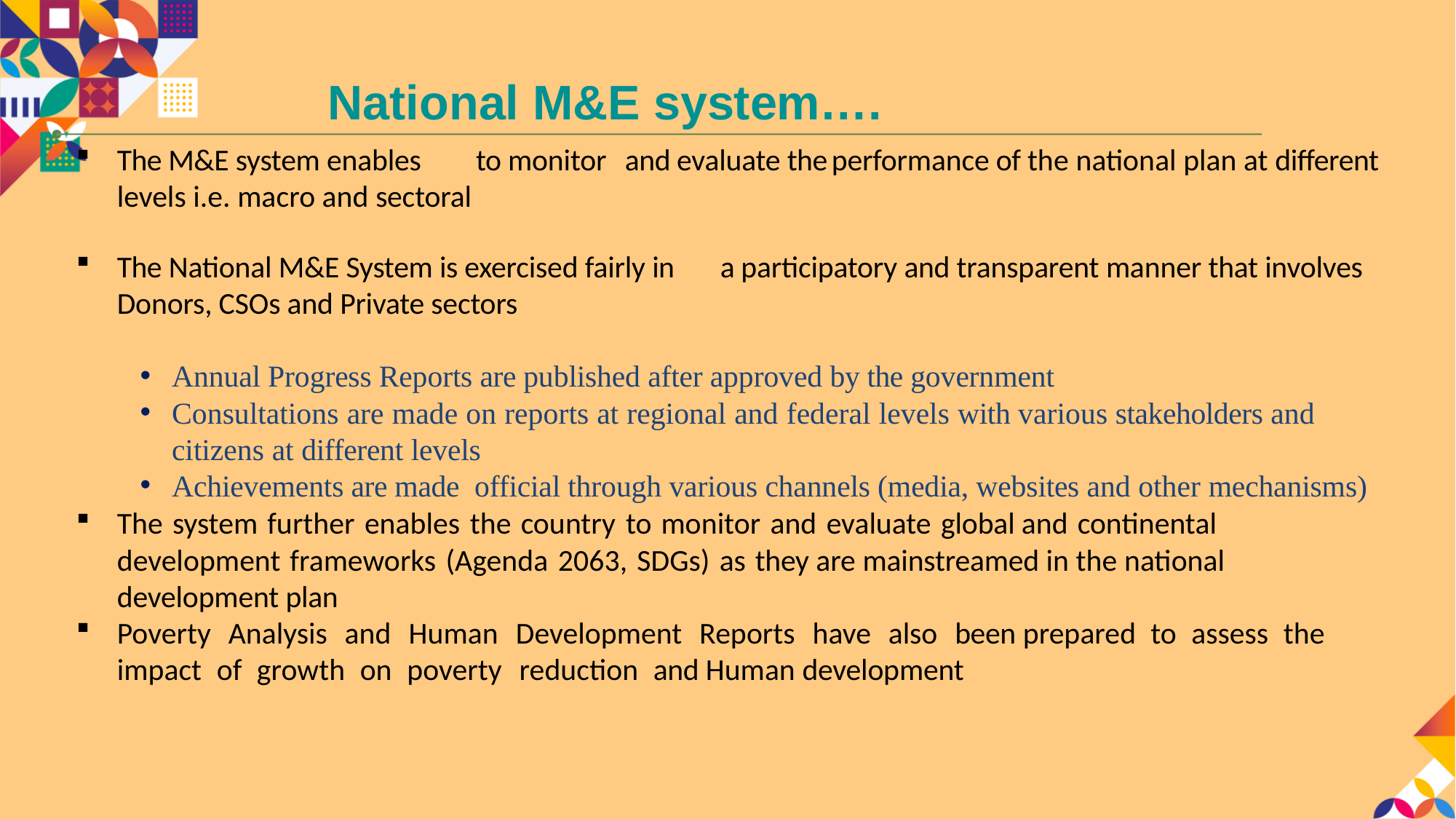

# National M&E system….

The M&E system enables	to monitor	and	evaluate the	performance of the national plan at different levels i.e. macro and sectoral
The National M&E System is exercised fairly in	a participatory and transparent manner that involves Donors, CSOs and Private sectors

Annual Progress Reports are published after approved by the government
Consultations are made on reports at regional and federal levels with various stakeholders and citizens at different levels
Achievements are made  official through various channels (media, websites and other mechanisms)
The system further enables the country to monitor and evaluate global and continental development frameworks (Agenda 2063, SDGs) as they are mainstreamed in the national development plan
Poverty  Analysis  and  Human  Development  Reports  have  also  been prepared  to  assess  the  impact  of  growth  on  poverty reduction  and Human development